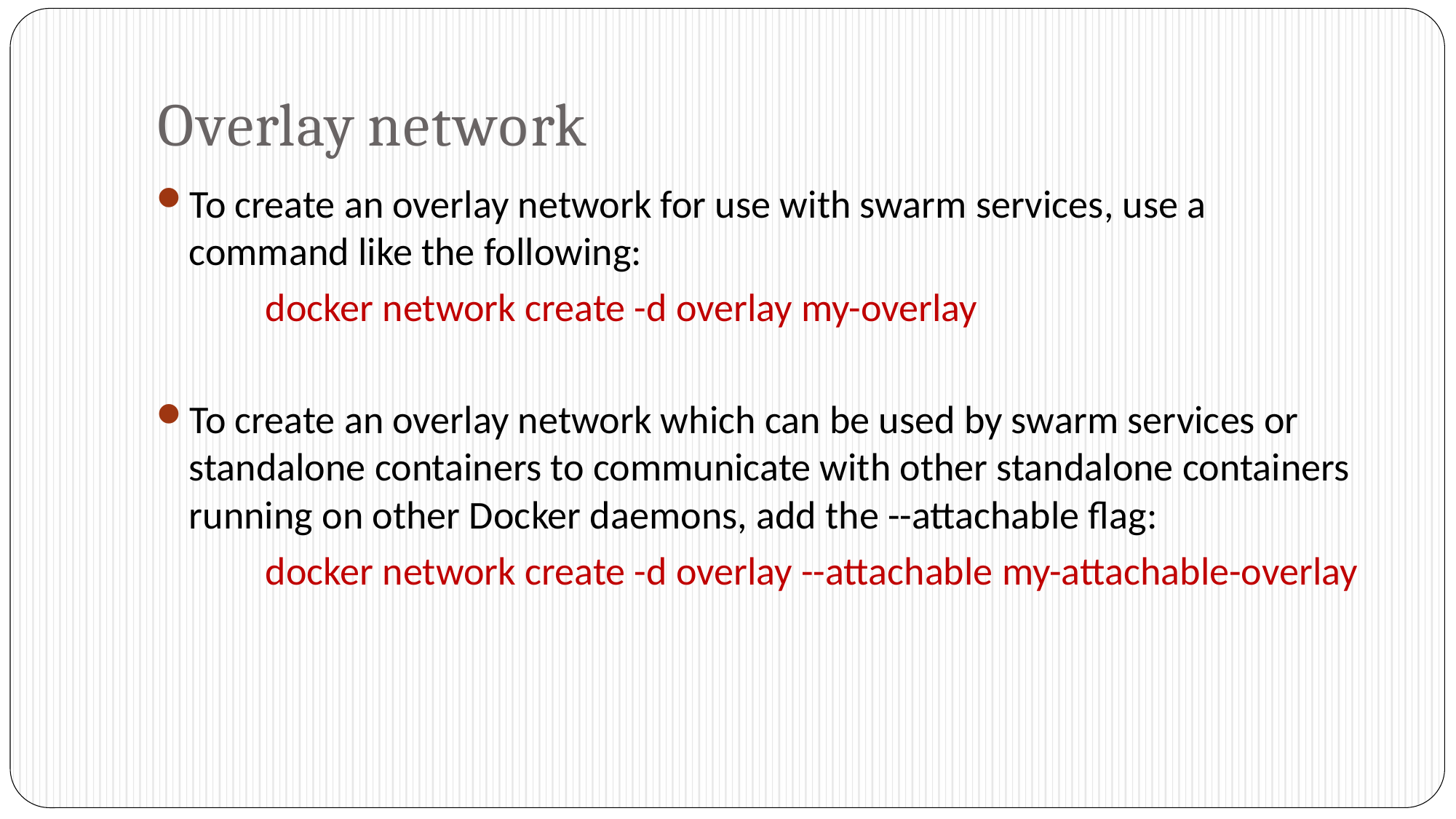

# Overlay network
To create an overlay network for use with swarm services, use a command like the following:
	docker network create -d overlay my-overlay

To create an overlay network which can be used by swarm services or standalone containers to communicate with other standalone containers running on other Docker daemons, add the --attachable flag:
	docker network create -d overlay --attachable my-attachable-overlay